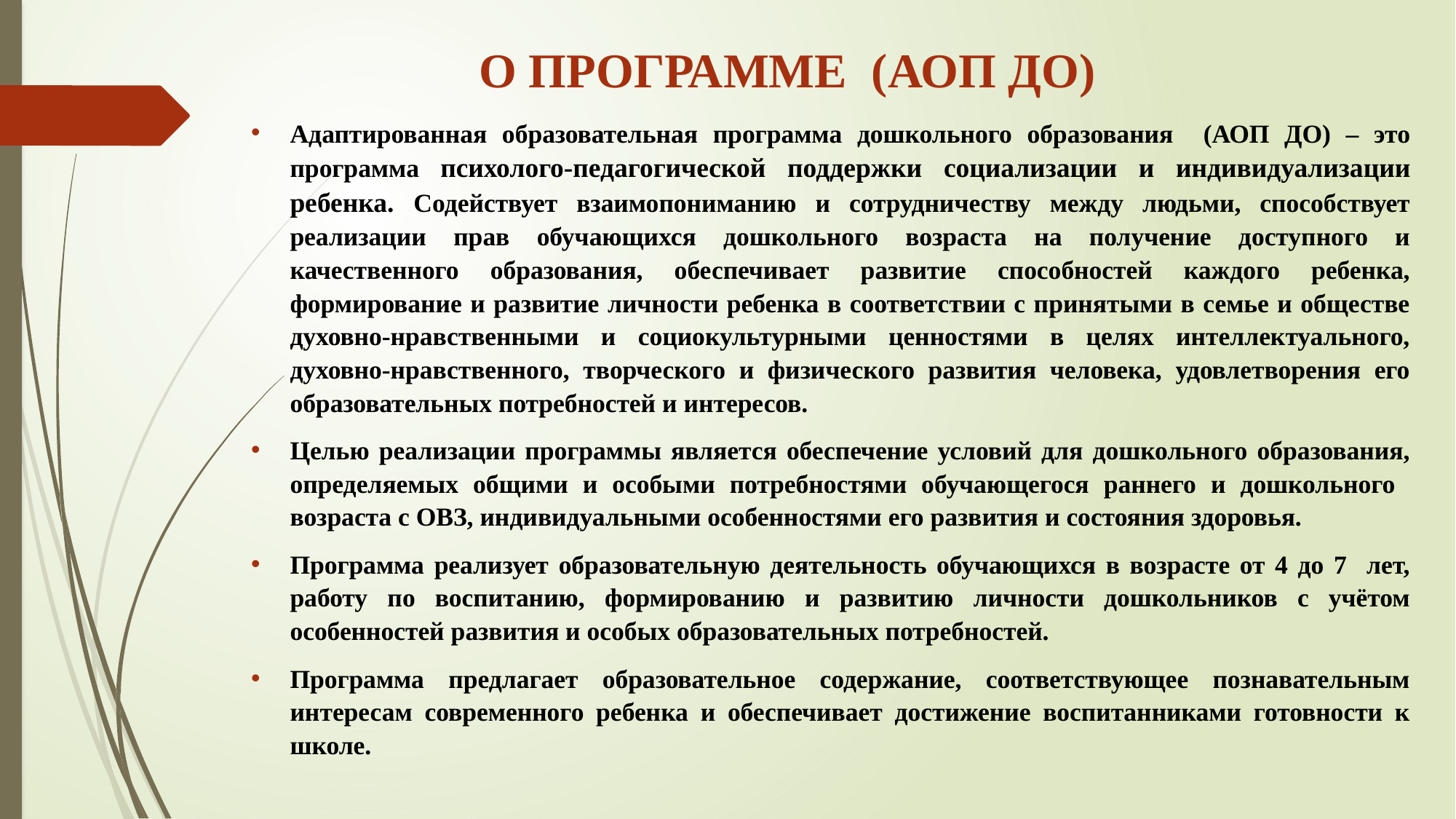

# О ПРОГРАММЕ  (АОП ДО)
Адаптированная образовательная программа дошкольного образования  (АОП ДО) – это программа психолого-педагогической поддержки социализации и индивидуализации ребенка. Содействует взаимопониманию и сотрудничеству между людьми, способствует реализации прав обучающихся дошкольного возраста на получение доступного и качественного образования, обеспечивает развитие способностей каждого ребенка, формирование и развитие личности ребенка в соответствии с принятыми в семье и обществе духовно-нравственными и социокультурными ценностями в целях интеллектуального, духовно-нравственного, творческого и физического развития человека, удовлетворения его образовательных потребностей и интересов.
Целью реализации программы является обеспечение условий для дошкольного образования, определяемых общими и особыми потребностями обучающегося раннего и дошкольного  возраста с ОВЗ, индивидуальными особенностями его развития и состояния здоровья.
Программа реализует образовательную деятельность обучающихся в возрасте от 4 до 7  лет, работу по воспитанию, формированию и развитию личности дошкольников с учётом особенностей развития и особых образовательных потребностей.
Программа предлагает образовательное содержание, соответствующее познавательным интересам современного ребенка и обеспечивает достижение воспитанниками готовности к школе.